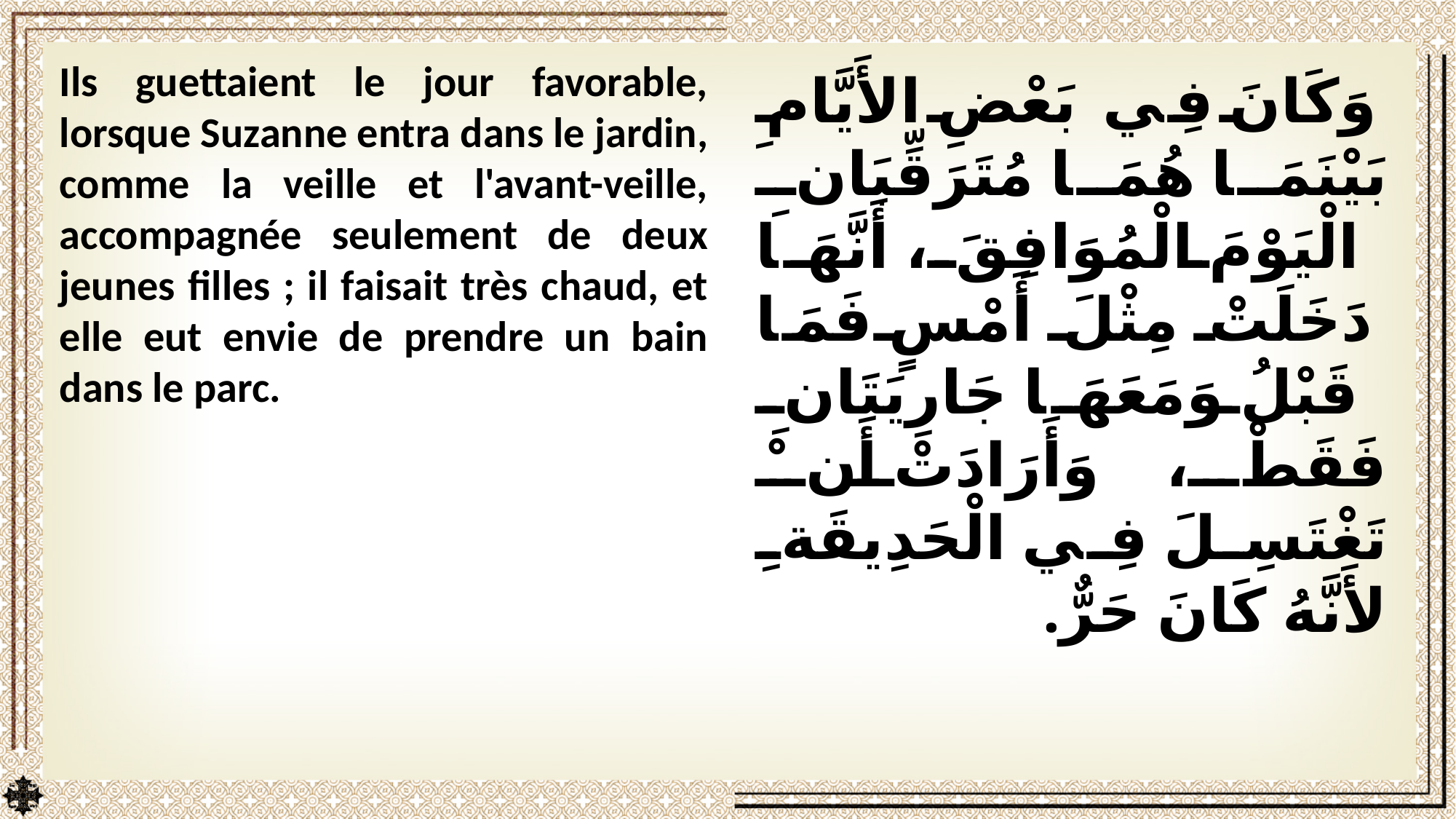

Ils guettaient le jour favorable, lorsque Suzanne entra dans le jardin, comme la veille et l'avant-veille, accompagnée seulement de deux jeunes filles ; il faisait très chaud, et elle eut envie de prendre un bain dans le parc.
وَكَانَ فِي بَعْضِ الأَيَّامِ بَيْنَمَا هُمَا مُتَرَقِّبَانِ الْيَوْمَ الْمُوَافِقَ، أَنَّهَا دَخَلَتْ مِثْلَ أَمْسٍ فَمَا قَبْلُ وَمَعَهَا جَارِيَتَانِ فَقَطْ، وَأَرَادَتْ أَنْ تَغْتَسِلَ فِي الْحَدِيقَةِ لأَنَّهُ كَانَ حَرٌّ.